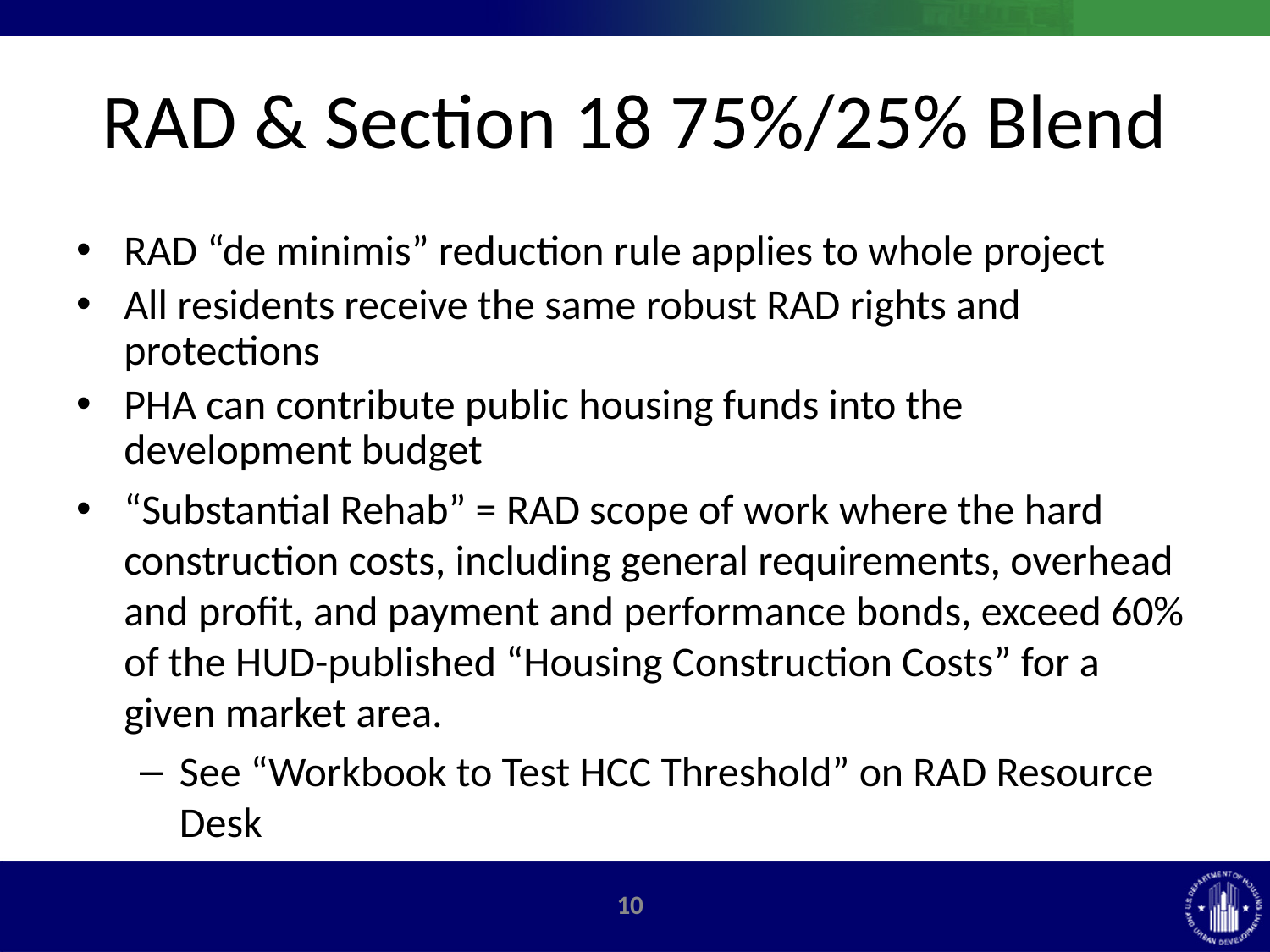

# RAD & Section 18 75%/25% Blend
RAD “de minimis” reduction rule applies to whole project
All residents receive the same robust RAD rights and protections
PHA can contribute public housing funds into the development budget
“Substantial Rehab” = RAD scope of work where the hard construction costs, including general requirements, overhead and profit, and payment and performance bonds, exceed 60% of the HUD-published “Housing Construction Costs” for a given market area.
See “Workbook to Test HCC Threshold” on RAD Resource Desk
10